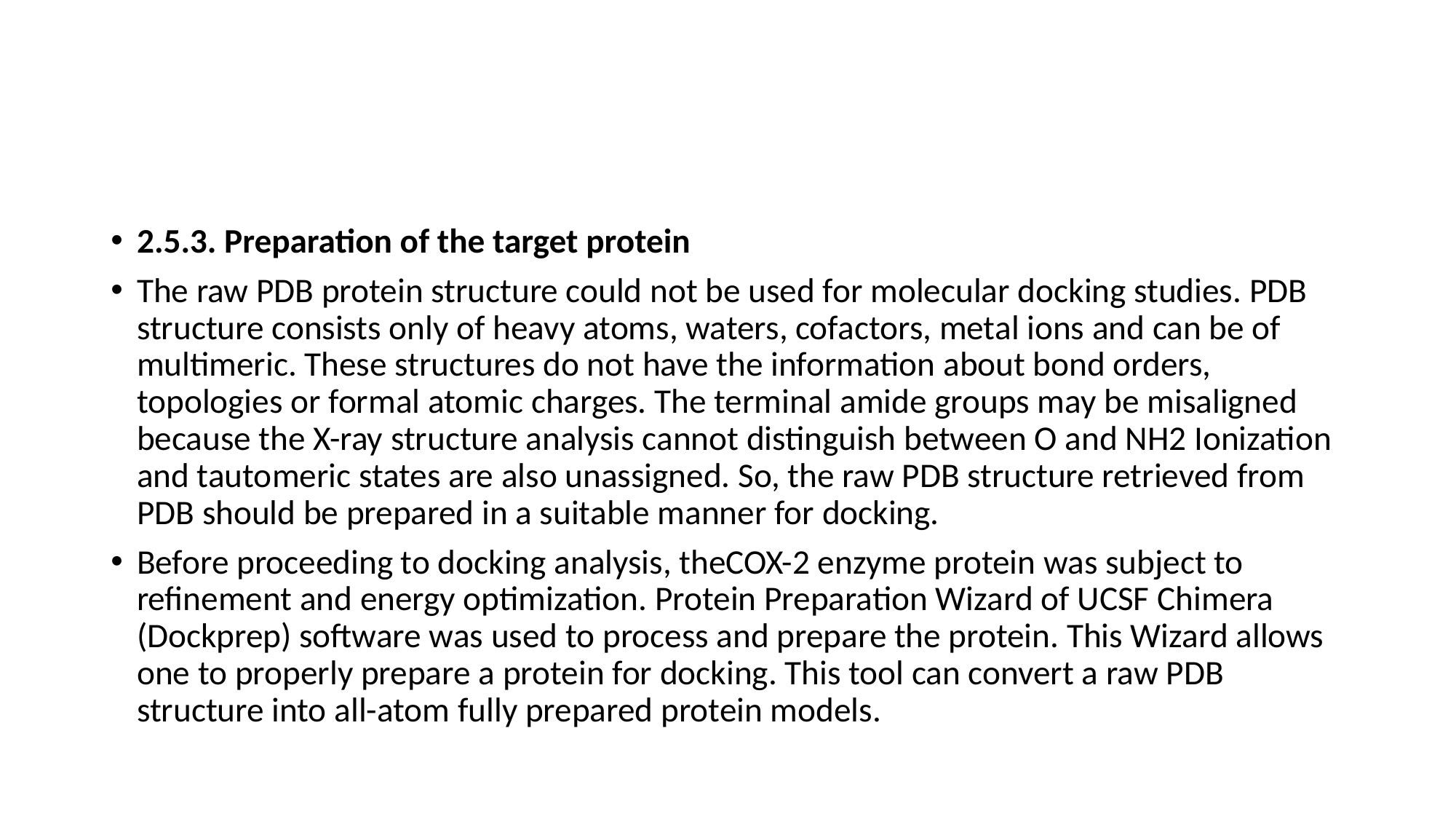

#
2.5.3. Preparation of the target protein
The raw PDB protein structure could not be used for molecular docking studies. PDB structure consists only of heavy atoms, waters, cofactors, metal ions and can be of multimeric. These structures do not have the information about bond orders, topologies or formal atomic charges. The terminal amide groups may be misaligned because the X-ray structure analysis cannot distinguish between O and NH2 Ionization and tautomeric states are also unassigned. So, the raw PDB structure retrieved from PDB should be prepared in a suitable manner for docking.
Before proceeding to docking analysis, theCOX-2 enzyme protein was subject to refinement and energy optimization. Protein Preparation Wizard of UCSF Chimera (Dockprep) software was used to process and prepare the protein. This Wizard allows one to properly prepare a protein for docking. This tool can convert a raw PDB structure into all-atom fully prepared protein models.